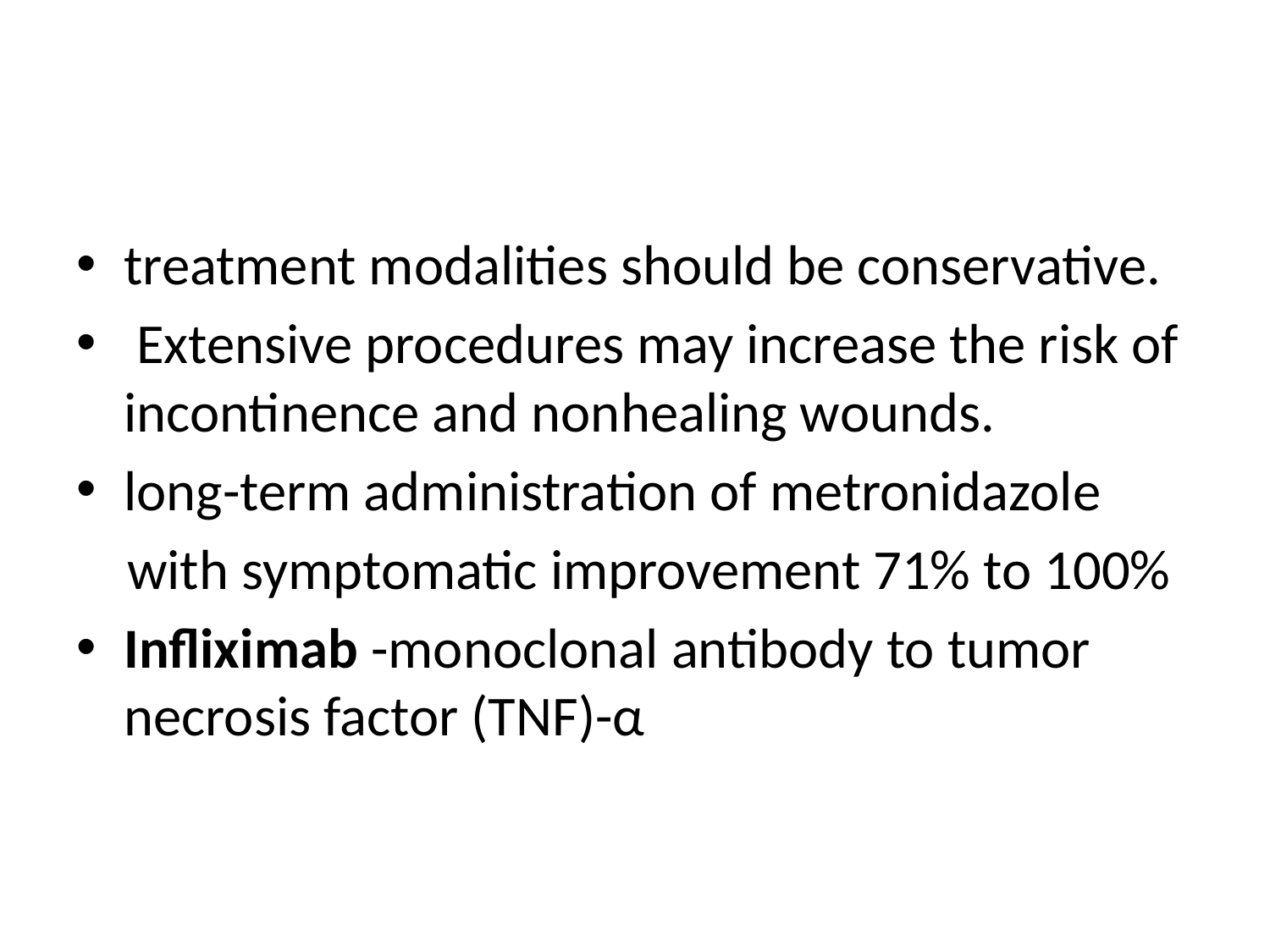

#
treatment modalities should be conservative.
 Extensive procedures may increase the risk of incontinence and nonhealing wounds.
long-term administration of metronidazole
    with symptomatic improvement 71% to 100%
Infliximab -monoclonal antibody to tumor necrosis factor (TNF)-α